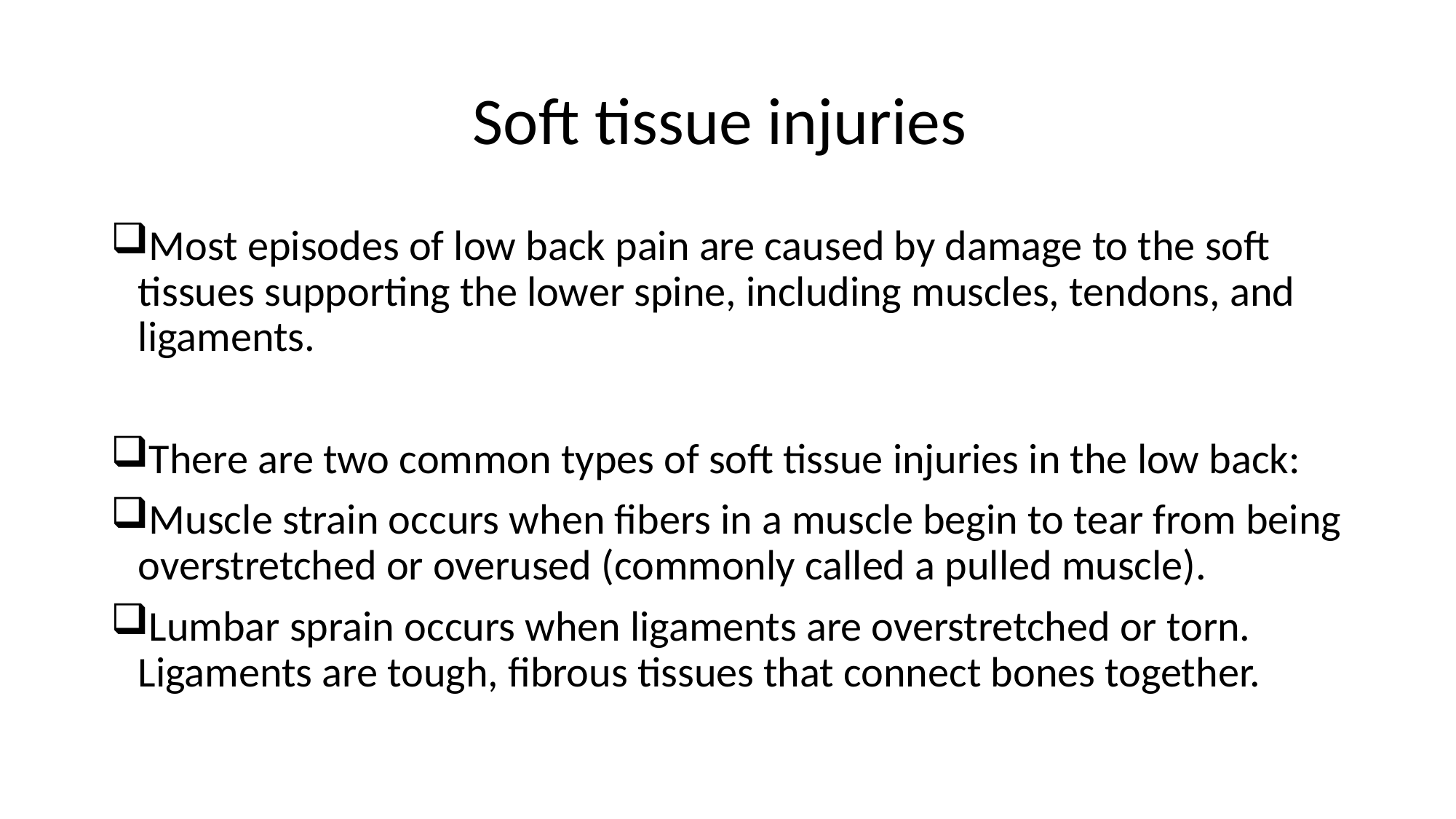

# Soft tissue injuries
Most episodes of low back pain are caused by damage to the soft tissues supporting the lower spine, including muscles, tendons, and ligaments.

There are two common types of soft tissue injuries in the low back:
Muscle strain occurs when fibers in a muscle begin to tear from being overstretched or overused (commonly called a pulled muscle).
Lumbar sprain occurs when ligaments are overstretched or torn. Ligaments are tough, fibrous tissues that connect bones together.